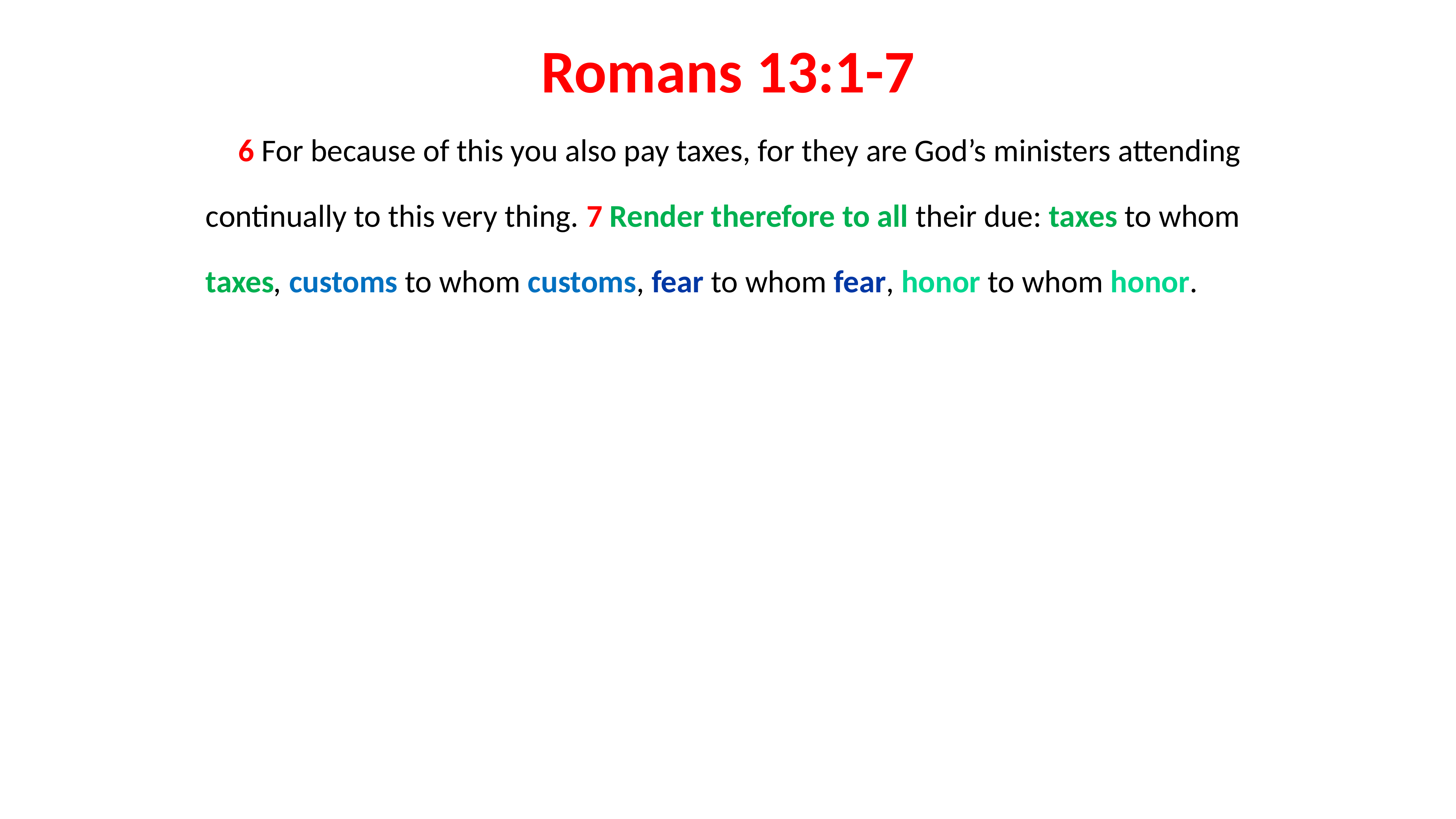

# Romans 13:1-7
6 For because of this you also pay taxes, for they are God’s ministers attending continually to this very thing. 7 Render therefore to all their due: taxes to whom taxes, customs to whom customs, fear to whom fear, honor to whom honor.